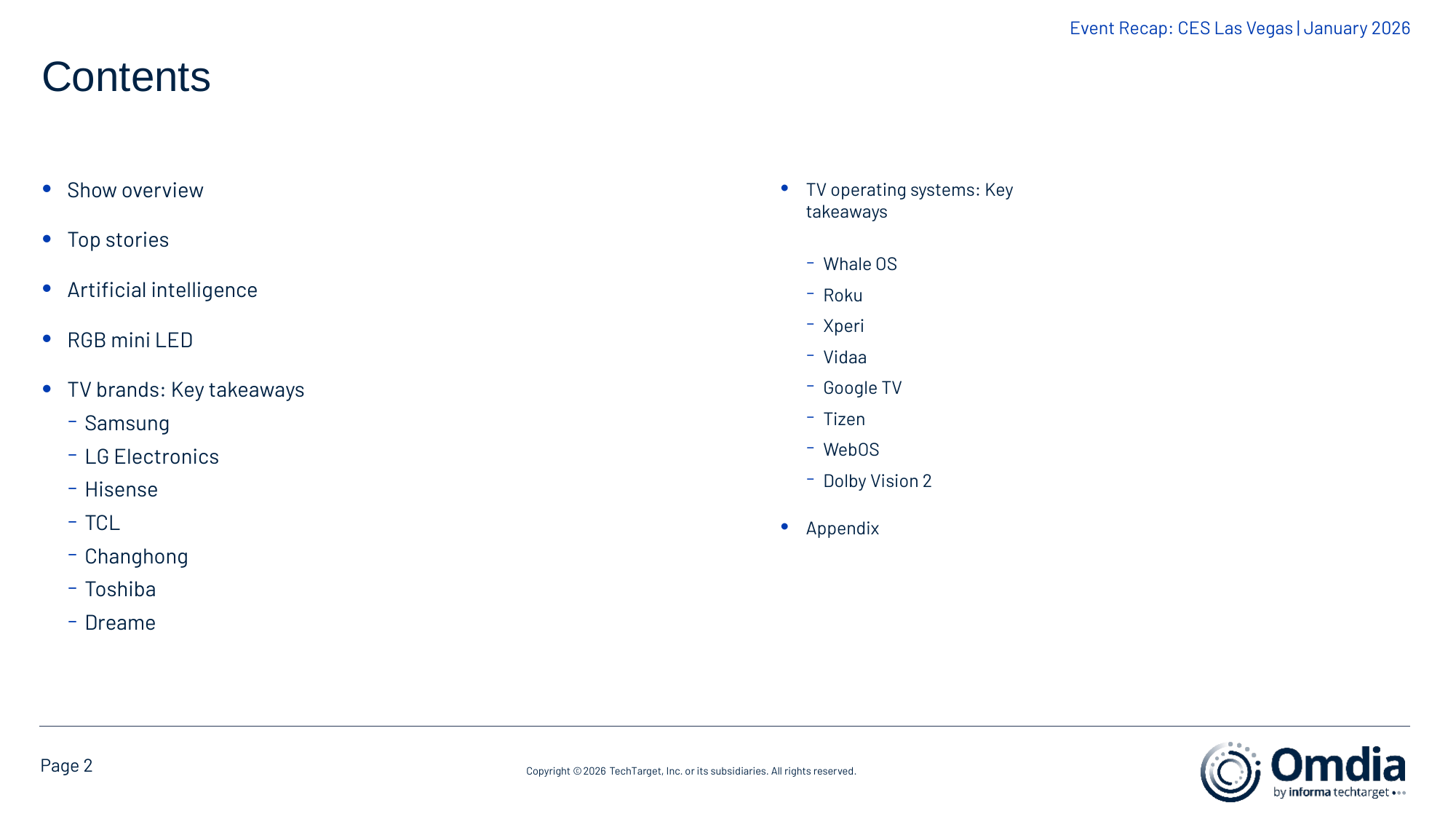

# Contents
TV operating systems: Key takeaways
Whale OS
Roku
Xperi
Vidaa
Google TV
Tizen
WebOS
Dolby Vision 2
Appendix

Show overview
Top stories
Artificial intelligence
RGB mini LED
TV brands: Key takeaways
Samsung
LG Electronics
Hisense
TCL
Changhong
Toshiba
Dreame